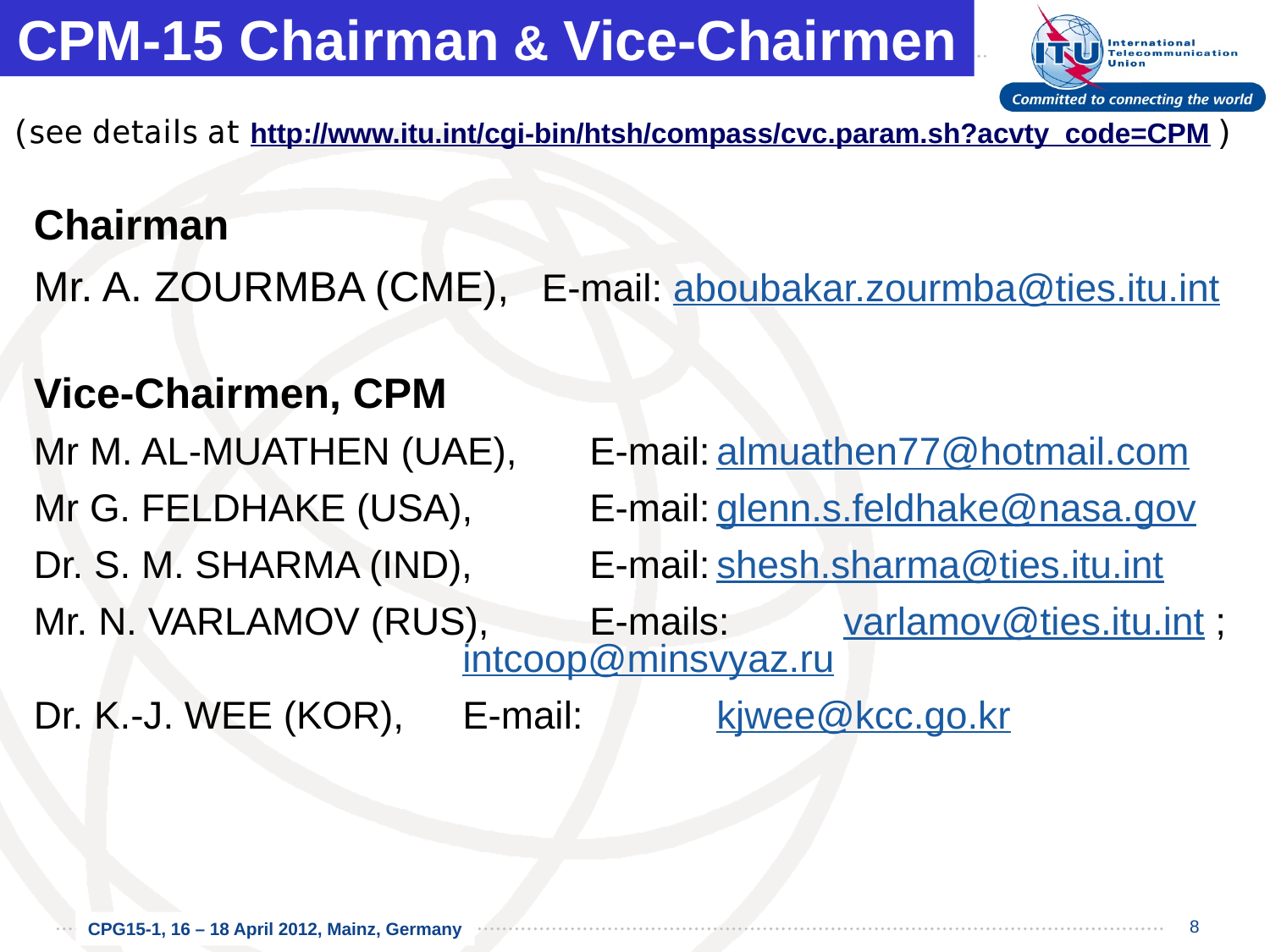

CPM-15 Chairman & Vice-Chairmen
(see details at http://www.itu.int/cgi-bin/htsh/compass/cvc.param.sh?acvty_code=CPM )
Chairman
Mr. A. ZOURMBA (CME),   E-mail: aboubakar.zourmba@ties.itu.int

Vice-Chairmen, CPM
Mr M. AL-MUATHEN (UAE),	E-mail:	almuathen77@hotmail.com
Mr G. FELDHAKE (USA), 	E-mail:	glenn.s.feldhake@nasa.gov
Dr. S. M. SHARMA (IND), 	E-mail:	shesh.sharma@ties.itu.int
Mr. N. VARLAMOV (RUS), 	E-mails:	varlamov@ties.itu.int ; 			intcoop@minsvyaz.ru
Dr. K.-J. WEE (KOR), 	E-mail: 	kjwee@kcc.go.kr
8